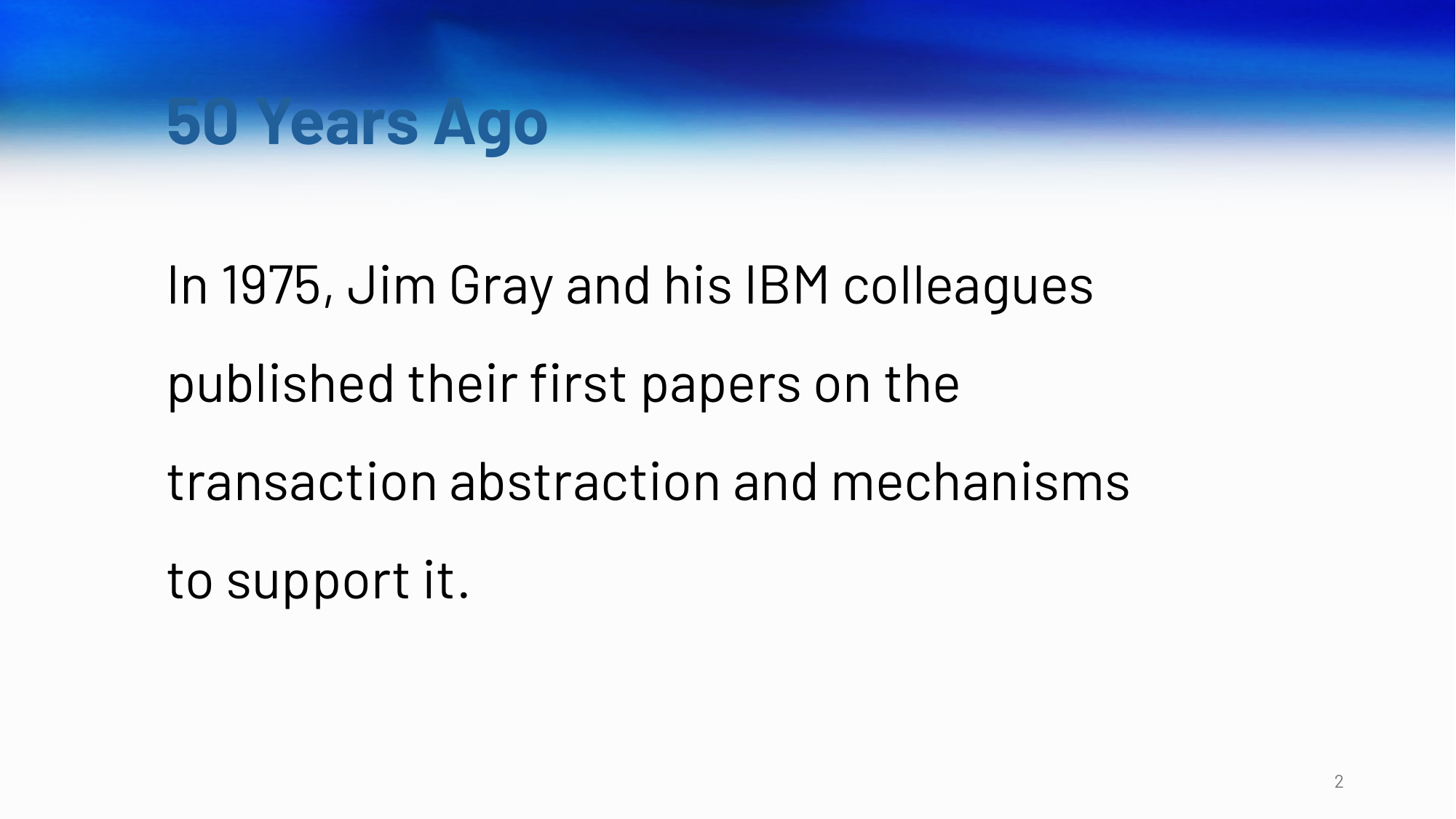

# 50 Years Ago
In 1975, Jim Gray and his IBM colleagues published their first papers on the transaction abstraction and mechanisms to support it.
2